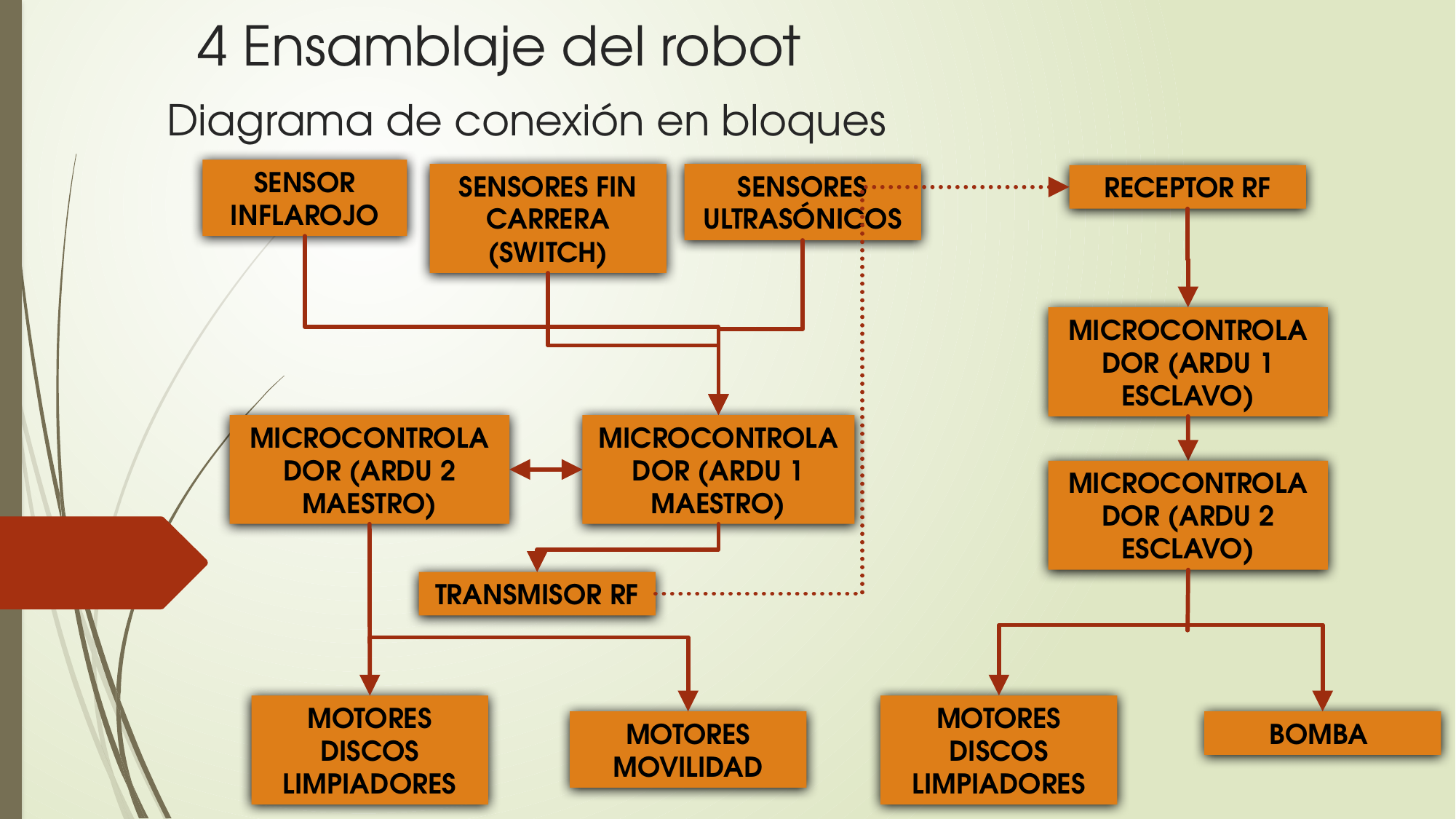

4 Ensamblaje del robot
Diagrama de conexión en bloques
SENSOR INFLAROJO
SENSORES ULTRASÓNICOS
SENSORES FIN CARRERA (SWITCH)
RECEPTOR RF
MICROCONTROLADOR (ARDU 1 ESCLAVO)
MICROCONTROLADOR (ARDU 2 MAESTRO)
MICROCONTROLADOR (ARDU 1 MAESTRO)
MICROCONTROLADOR (ARDU 2 ESCLAVO)
TRANSMISOR RF
MOTORES DISCOS LIMPIADORES
MOTORES DISCOS LIMPIADORES
MOTORES MOVILIDAD
BOMBA